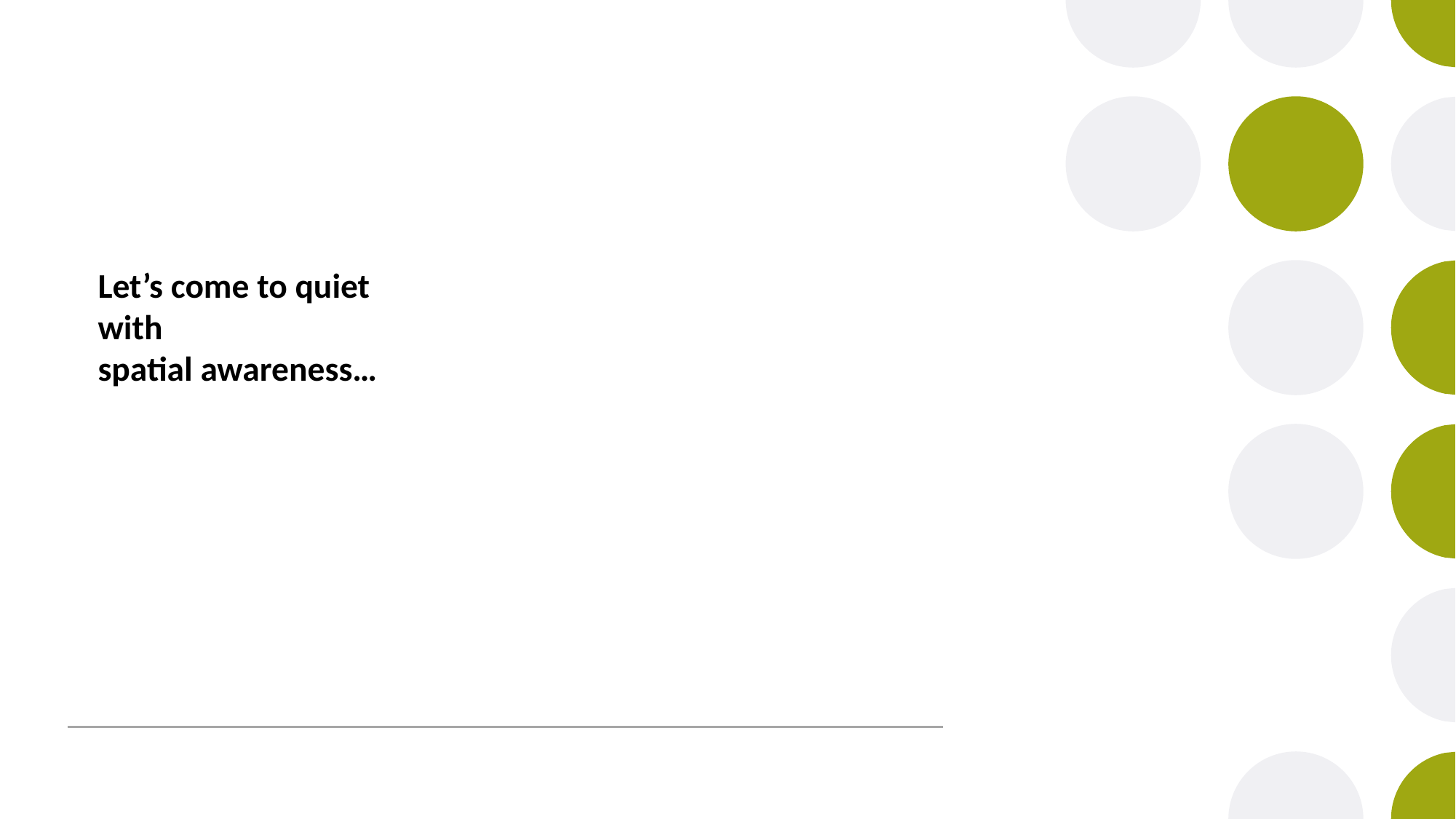

# Let’s come to quiet with spatial awareness…